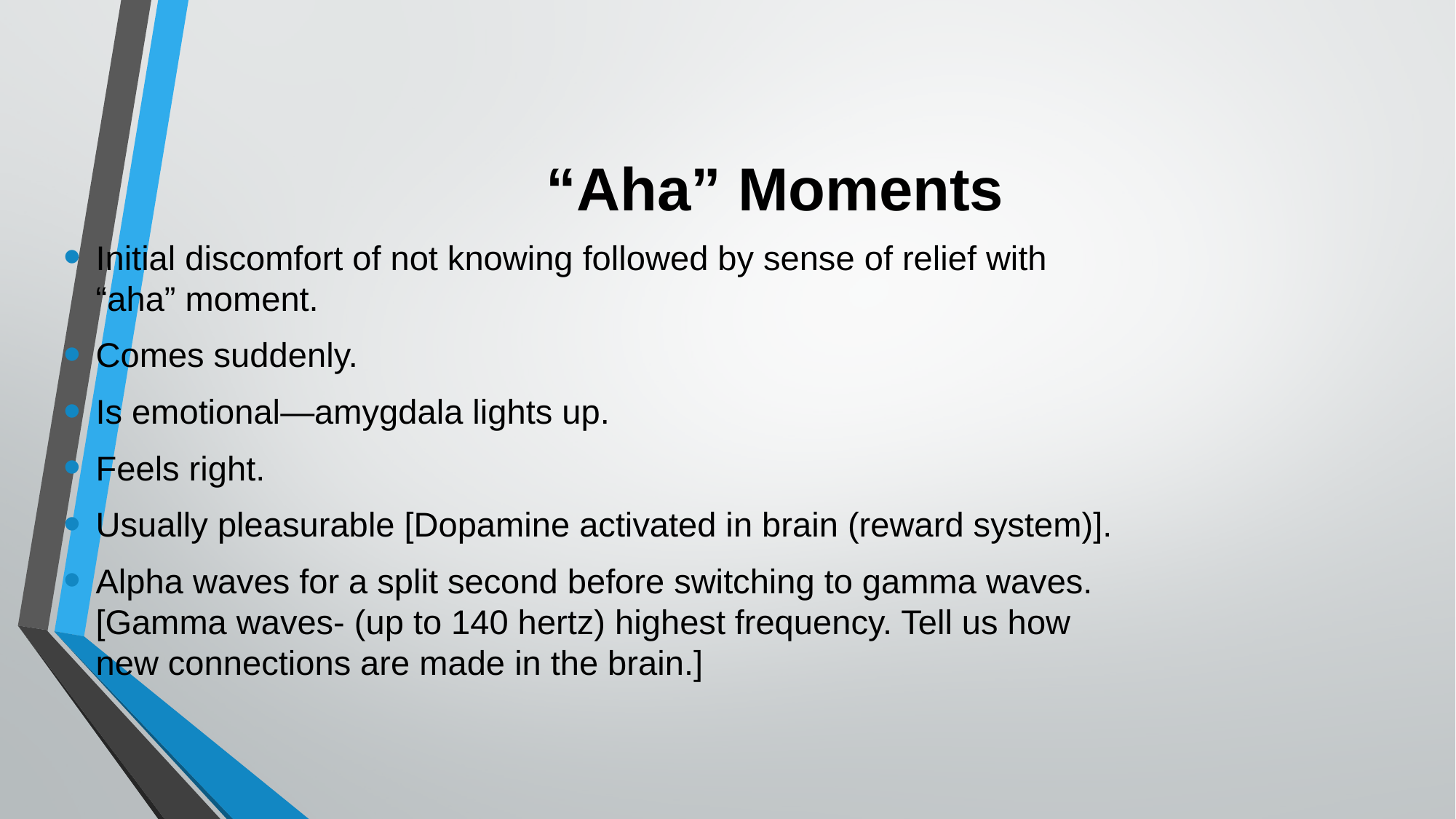

# “Aha” Moments
Initial discomfort of not knowing followed by sense of relief with “aha” moment.
Comes suddenly.
Is emotional—amygdala lights up.
Feels right.
Usually pleasurable [Dopamine activated in brain (reward system)].
Alpha waves for a split second before switching to gamma waves. [Gamma waves- (up to 140 hertz) highest frequency. Tell us how new connections are made in the brain.]